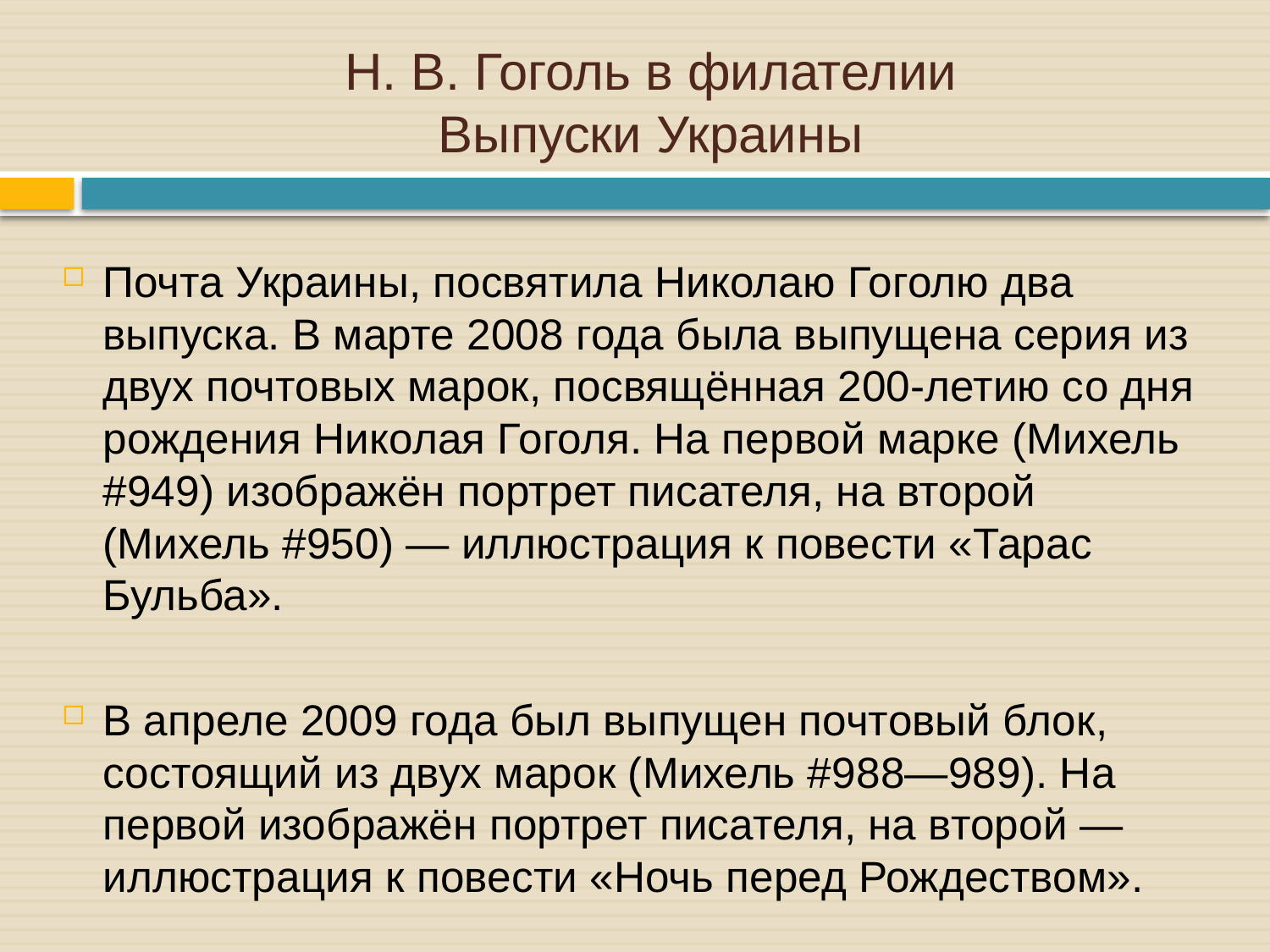

# Н. В. Гоголь в филателии Выпуски Украины
Почта Украины, посвятила Николаю Гоголю два выпуска. В марте 2008 года была выпущена серия из двух почтовых марок, посвящённая 200-летию со дня рождения Николая Гоголя. На первой марке (Михель #949) изображён портрет писателя, на второй (Михель #950) — иллюстрация к повести «Тарас Бульба».

В апреле 2009 года был выпущен почтовый блок, состоящий из двух марок (Михель #988—989). На первой изображён портрет писателя, на второй — иллюстрация к повести «Ночь перед Рождеством».